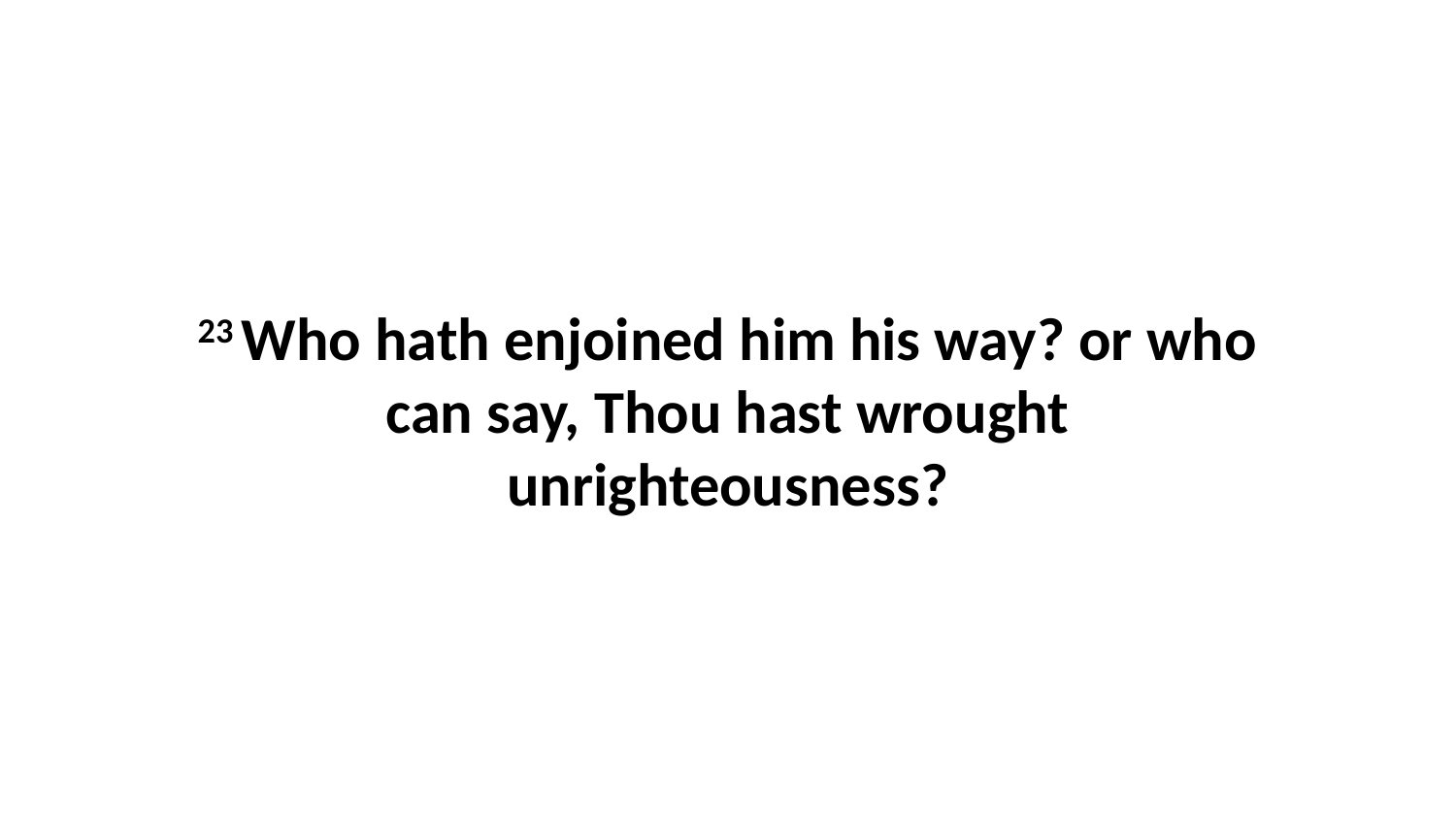

23 Who hath enjoined him his way? or who can say, Thou hast wrought unrighteousness?